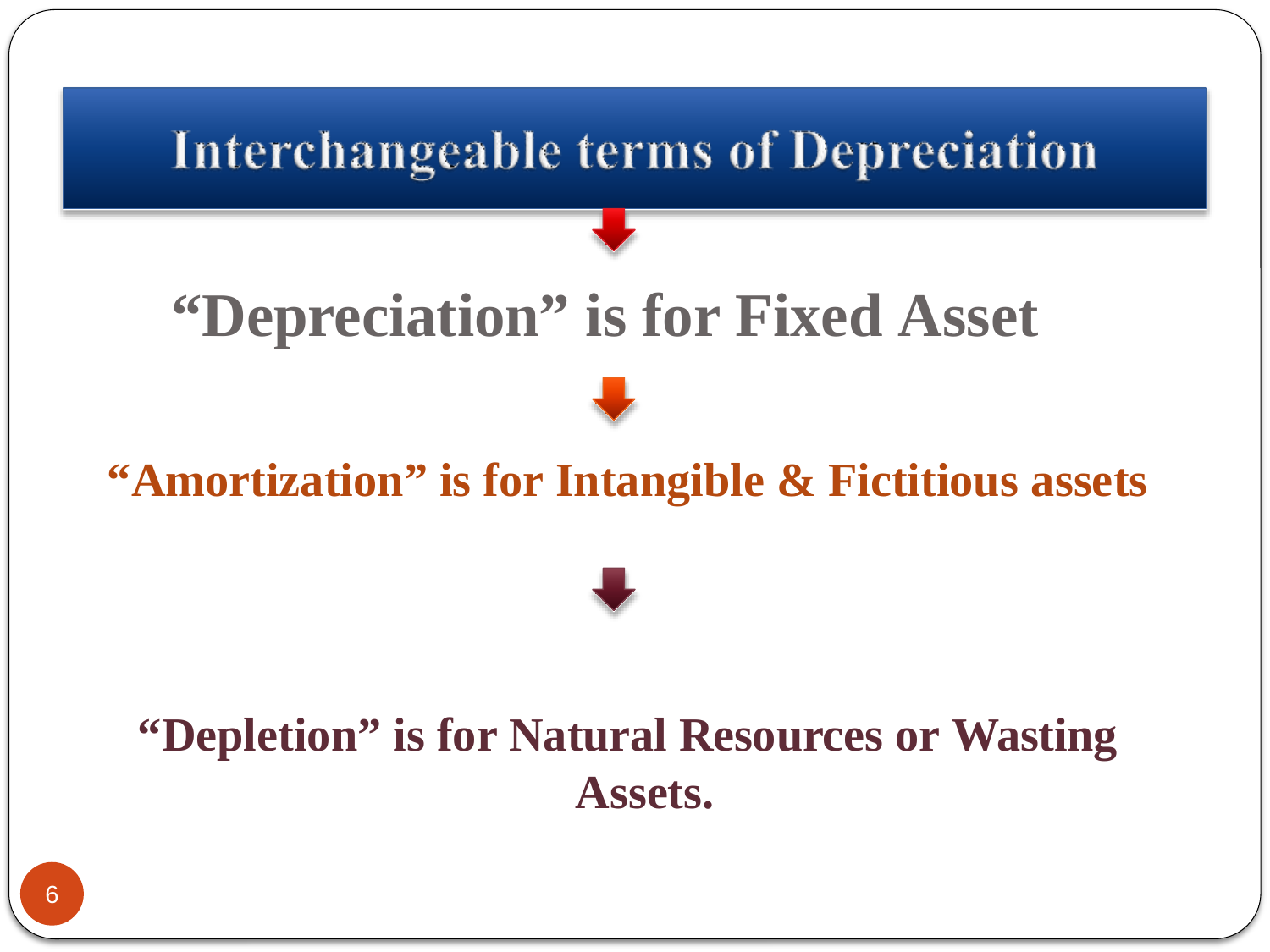

“Depreciation” is for Fixed Asset

“Amortization” is for Intangible & Fictitious assets

“Depletion” is for Natural Resources or Wasting
Assets.
6